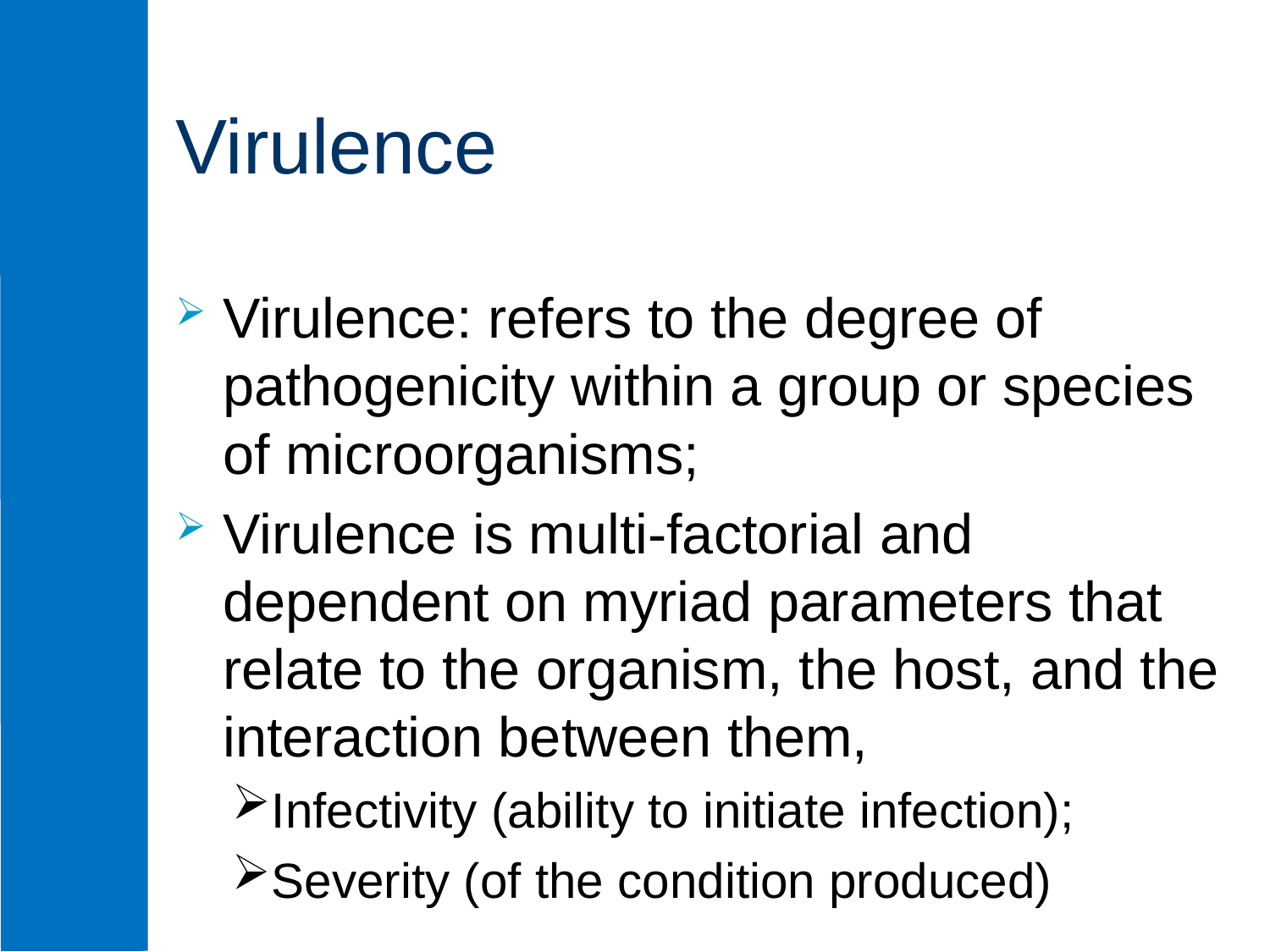

# Virulence
Virulence: refers to the degree of pathogenicity within a group or species of microorganisms;
Virulence is multi-factorial and dependent on myriad parameters that relate to the organism, the host, and the interaction between them,
Infectivity (ability to initiate infection);
Severity (of the condition produced)